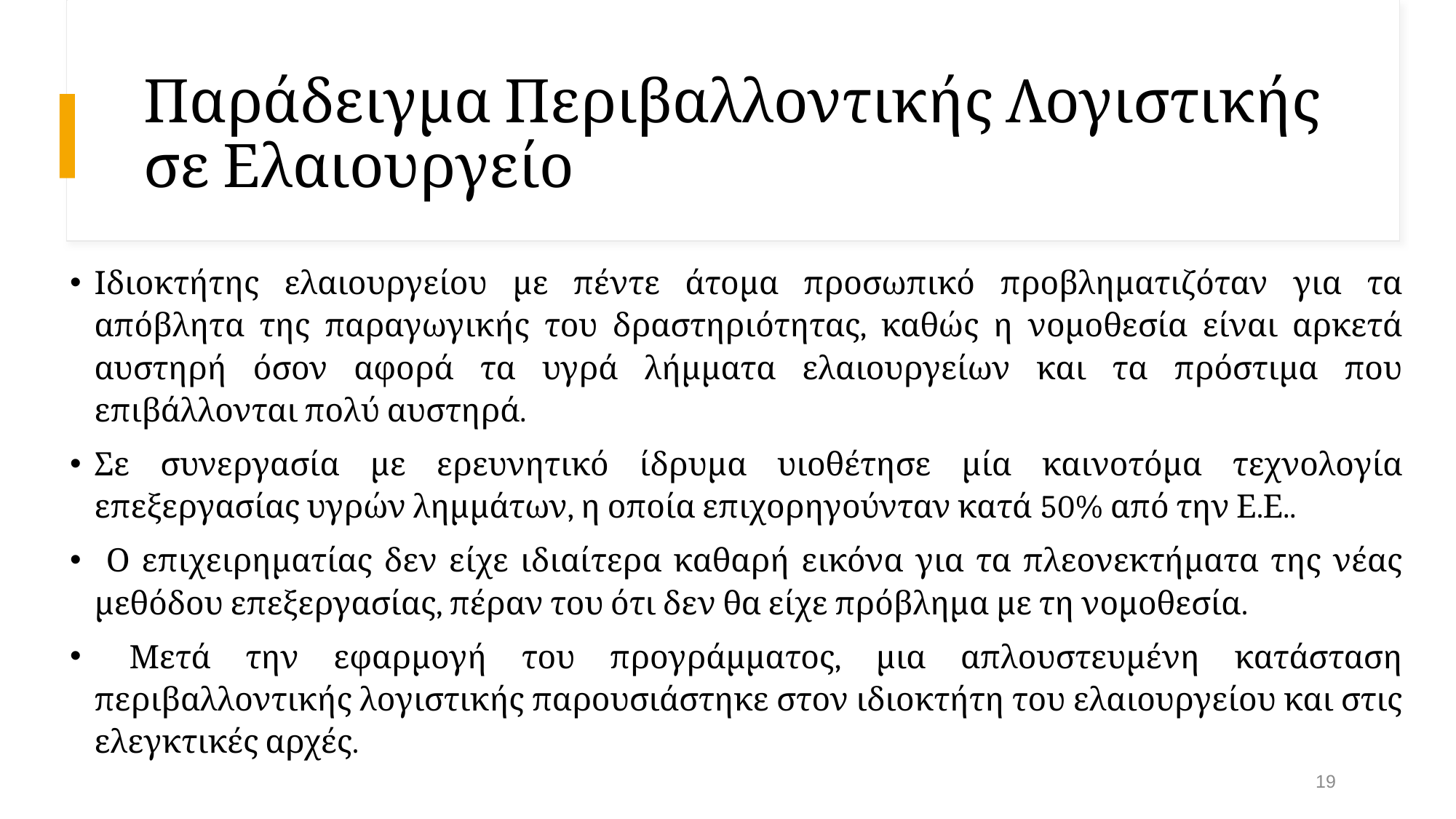

# Παράδειγμα Περιβαλλοντικής Λογιστικής σε Ελαιουργείο
Ιδιοκτήτης ελαιουργείου με πέντε άτομα προσωπικό προβληματιζόταν για τα απόβλητα της παραγωγικής του δραστηριότητας, καθώς η νομοθεσία είναι αρκετά αυστηρή όσον αφορά τα υγρά λήμματα ελαιουργείων και τα πρόστιμα που επιβάλλονται πολύ αυστηρά.
Σε συνεργασία με ερευνητικό ίδρυμα υιοθέτησε μία καινοτόμα τεχνολογία επεξεργασίας υγρών λημμάτων, η οποία επιχορηγούνταν κατά 50% από την Ε.Ε..
 Ο επιχειρηματίας δεν είχε ιδιαίτερα καθαρή εικόνα για τα πλεονεκτήματα της νέας μεθόδου επεξεργασίας, πέραν του ότι δεν θα είχε πρόβλημα με τη νομοθεσία.
 Μετά την εφαρμογή του προγράμματος, μια απλουστευμένη κατάσταση περιβαλλοντικής λογιστικής παρουσιάστηκε στον ιδιοκτήτη του ελαιουργείου και στις ελεγκτικές αρχές.

19